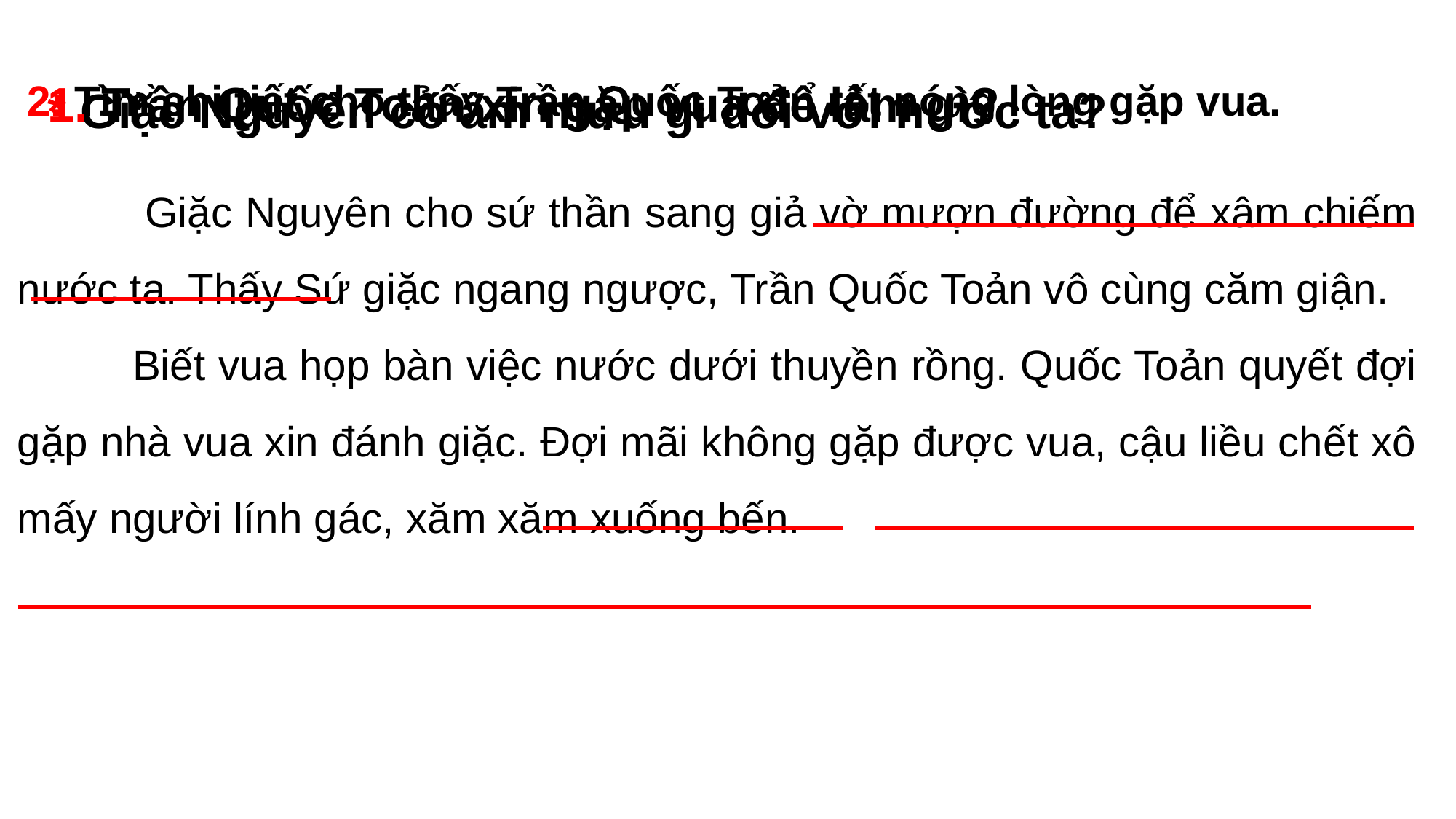

1. Trần Quốc Toản xin gặp vua để làm gì?
2. Tìm chi tiết cho thấy Trần Quốc Toản rất nóng lòng gặp vua.
* Giặc Nguyên có âm mưu gì đối với nước ta?
                Giặc Nguyên cho sứ thần sang giả vờ mượn đường để xâm chiếm nước ta. Thấy Sứ giặc ngang ngược, Trần Quốc Toản vô cùng căm giận.
         Biết vua họp bàn việc nước dưới thuyền rồng. Quốc Toản quyết đợi gặp nhà vua xin đánh giặc. Đợi mãi không gặp được vua, cậu liều chết xô mấy người lính gác, xăm xăm xuống bến.